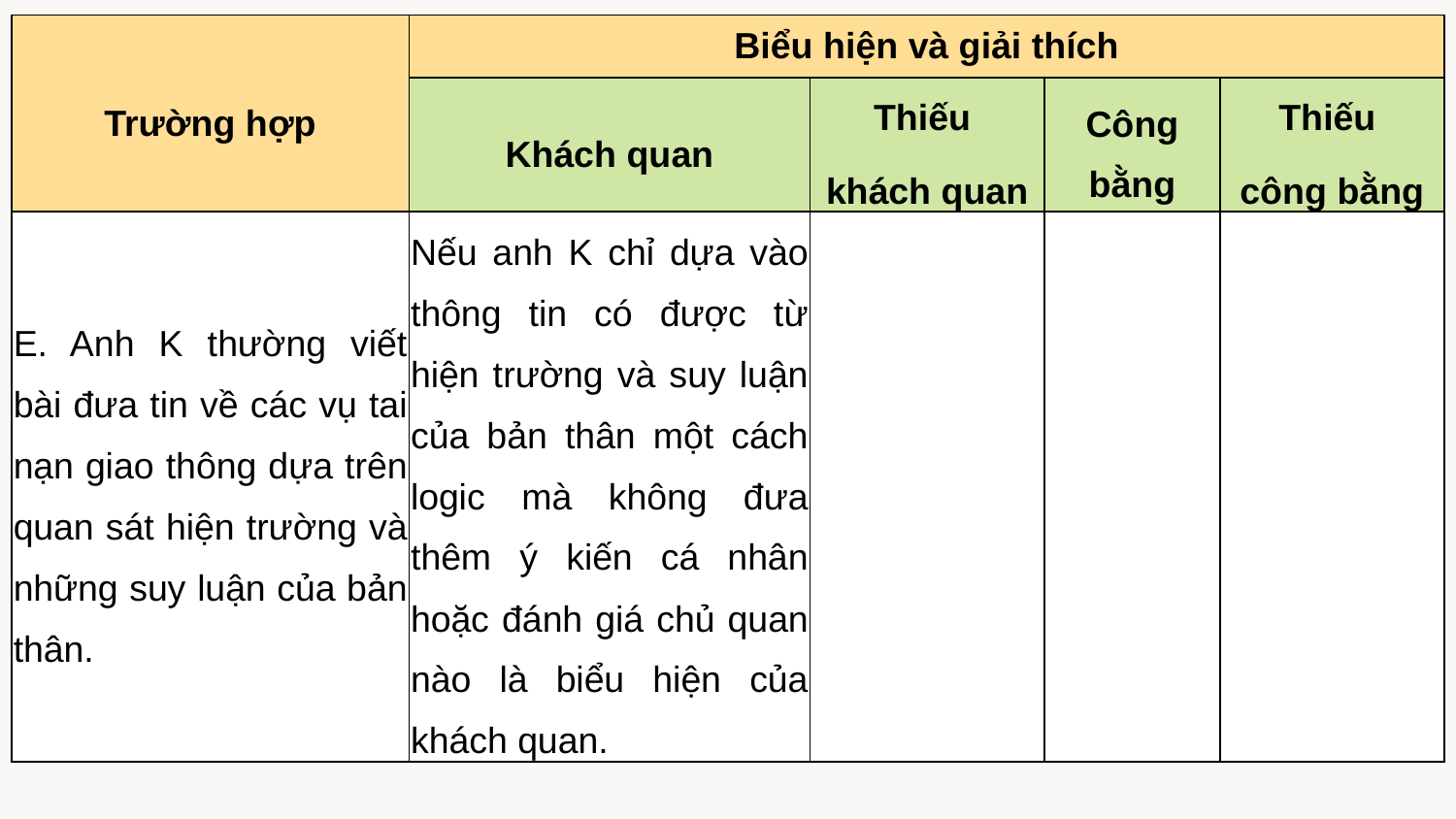

| Trường hợp | Biểu hiện và giải thích |  |  |  |
| --- | --- | --- | --- | --- |
|  | Khách quan | Thiếu khách quan | Công bằng | Thiếu công bằng |
| E. Anh K thường viết bài đưa tin về các vụ tai nạn giao thông dựa trên quan sát hiện trường và những suy luận của bản thân. | Nếu anh K chỉ dựa vào thông tin có được từ hiện trường và suy luận của bản thân một cách logic mà không đưa thêm ý kiến cá nhân hoặc đánh giá chủ quan nào là biểu hiện của khách quan. |  |  |  |